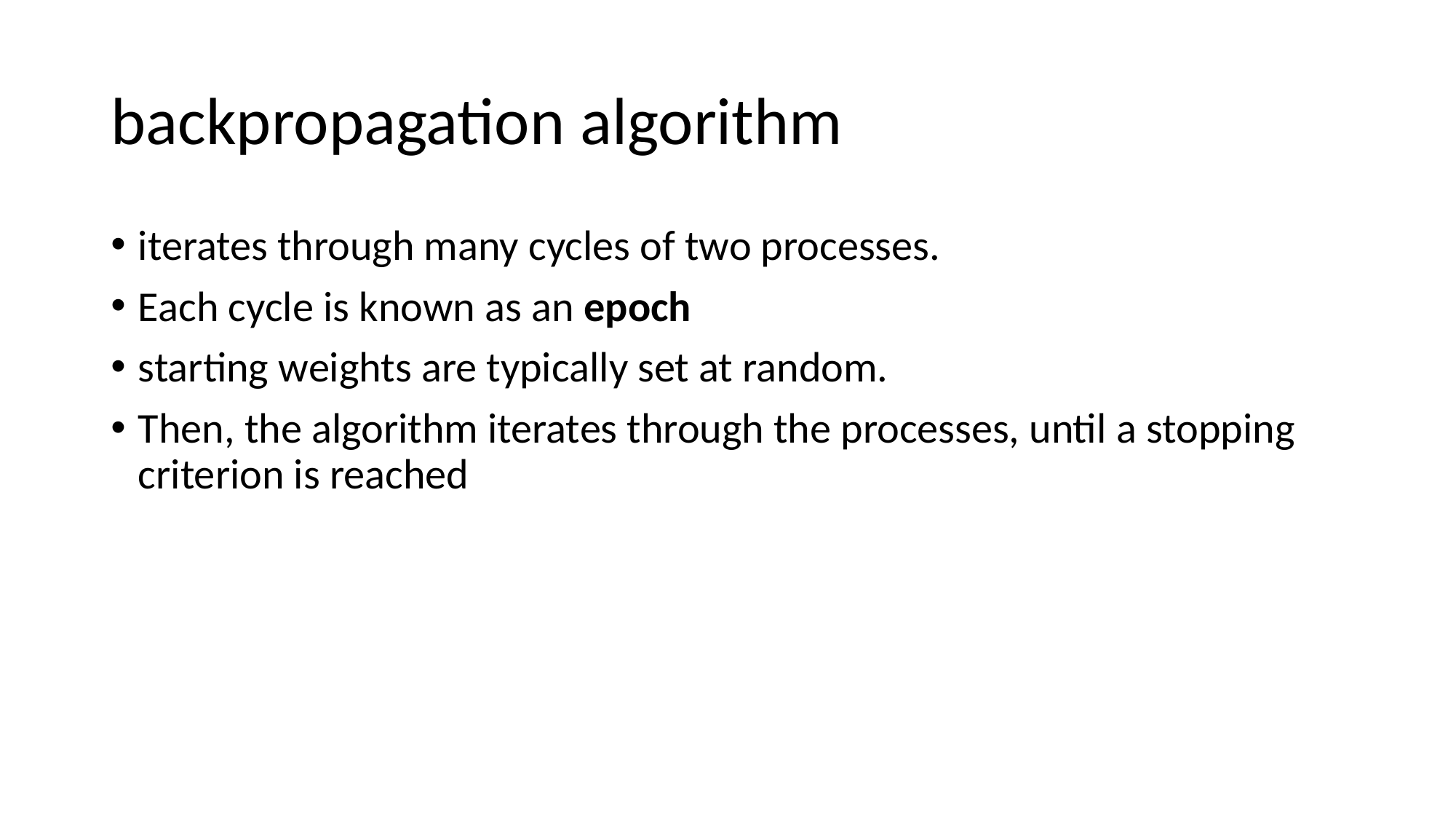

# backpropagation algorithm
iterates through many cycles of two processes.
Each cycle is known as an epoch
starting weights are typically set at random.
Then, the algorithm iterates through the processes, until a stopping criterion is reached